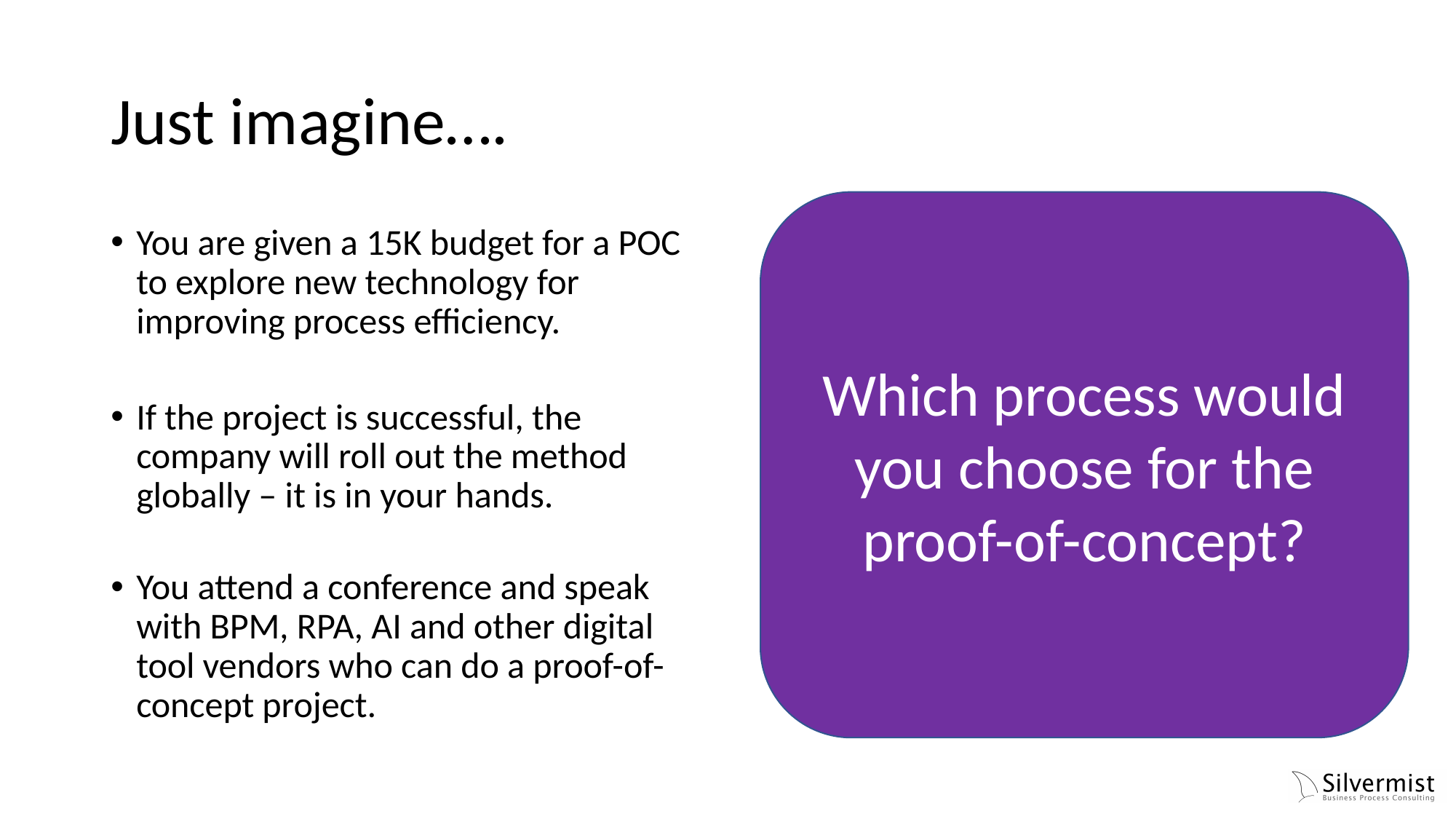

# Just imagine….
Which process would you choose for the proof-of-concept?
You are given a 15K budget for a POC to explore new technology for improving process efficiency.
If the project is successful, the company will roll out the method globally – it is in your hands.
You attend a conference and speak with BPM, RPA, AI and other digital tool vendors who can do a proof-of-concept project.